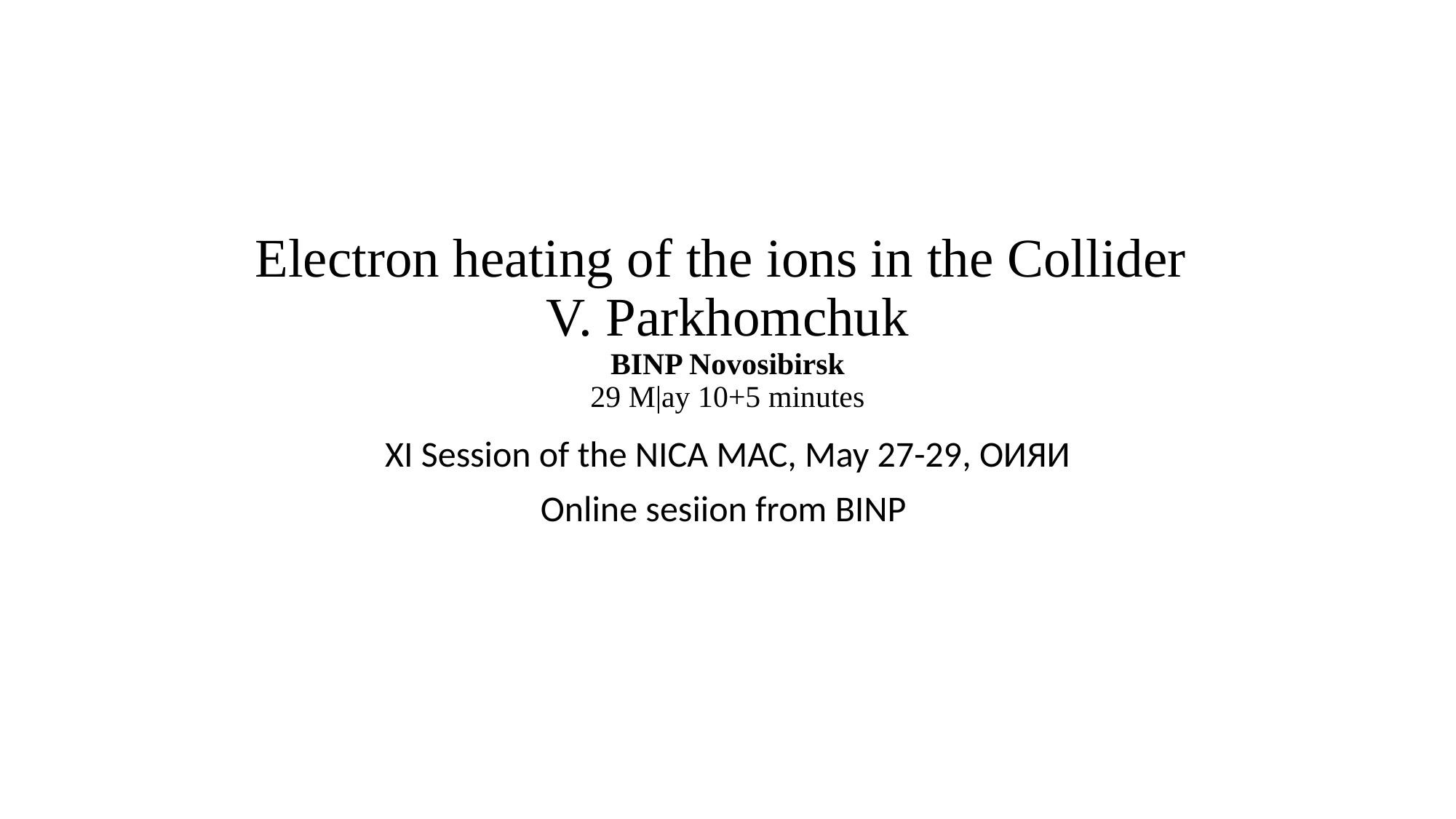

# Electron heating of the ions in the Collider V. Parkhomchuk BINP Novosibirsk 29 M|ay 10+5 minutes
XI Session of the NICA MAC, May 27-29, ОИЯИ
Online sesiion from BINP